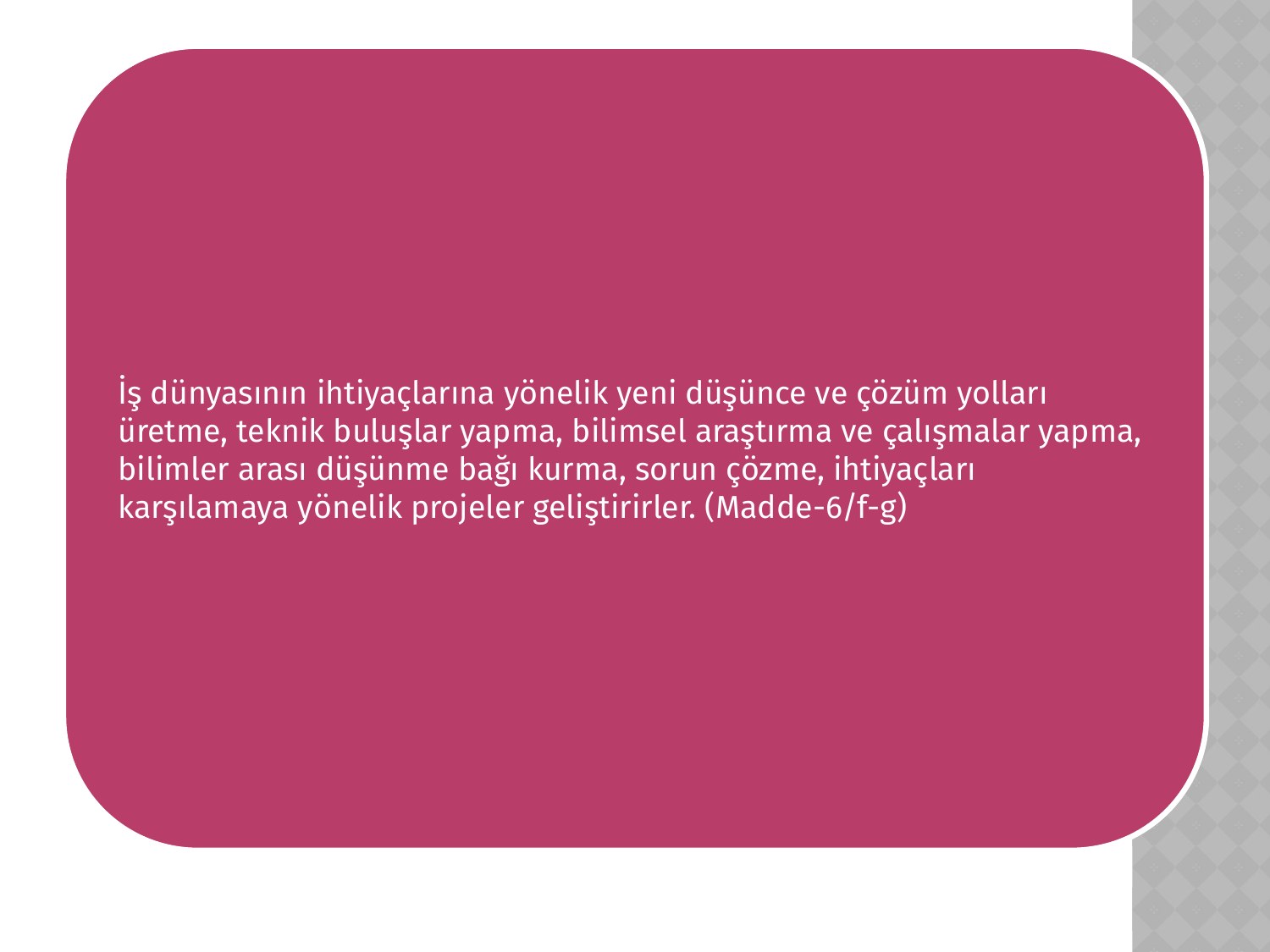

İş dünyasının ihtiyaçlarına yönelik yeni düşünce ve çözüm yolları üretme, teknik buluşlar yapma, bilimsel araştırma ve çalışmalar yapma, bilimler arası düşünme bağı kurma, sorun çözme, ihtiyaçları karşılamaya yönelik projeler geliştirirler. (Madde-6/f-g)